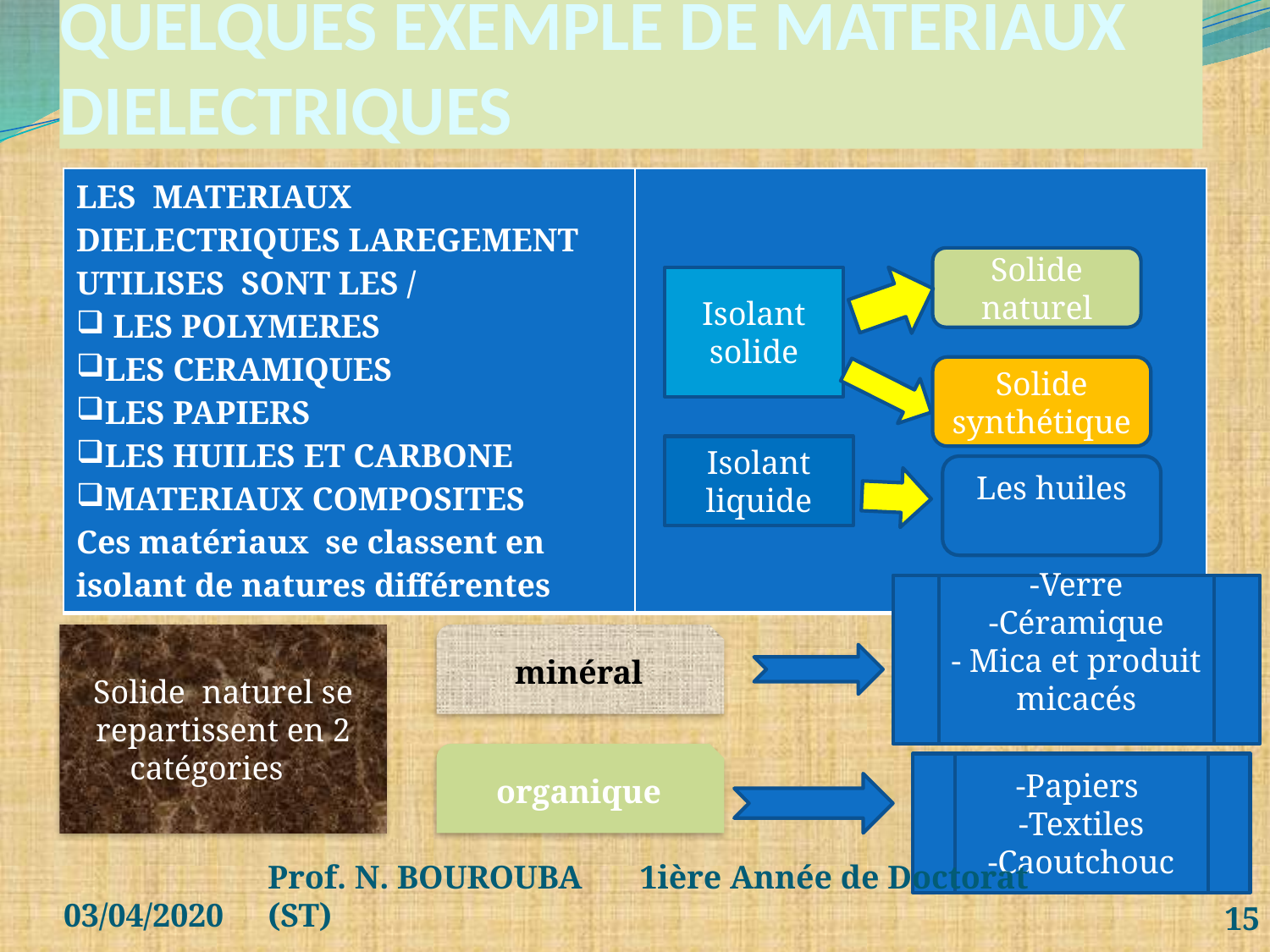

# QUELQUES EXEMPLE DE MATERIAUX DIELECTRIQUES
| LES MATERIAUX DIELECTRIQUES LAREGEMENT UTILISES SONT LES / LES POLYMERES LES CERAMIQUES LES PAPIERS LES HUILES ET CARBONE MATERIAUX COMPOSITES Ces matériaux se classent en isolant de natures différentes |  |
| --- | --- |
Solide naturel

Isolant solide

Solide synthétique
Isolant liquide
Les huiles

-Verre
-Céramique
- Mica et produit micacés

Solide  naturel se repartissent en 2 catégories
minéral

organique
-Papiers
-Textiles
-Caoutchouc

03/04/2020
Prof. N. BOUROUBA       1ière Année de Doctorat (ST)
15